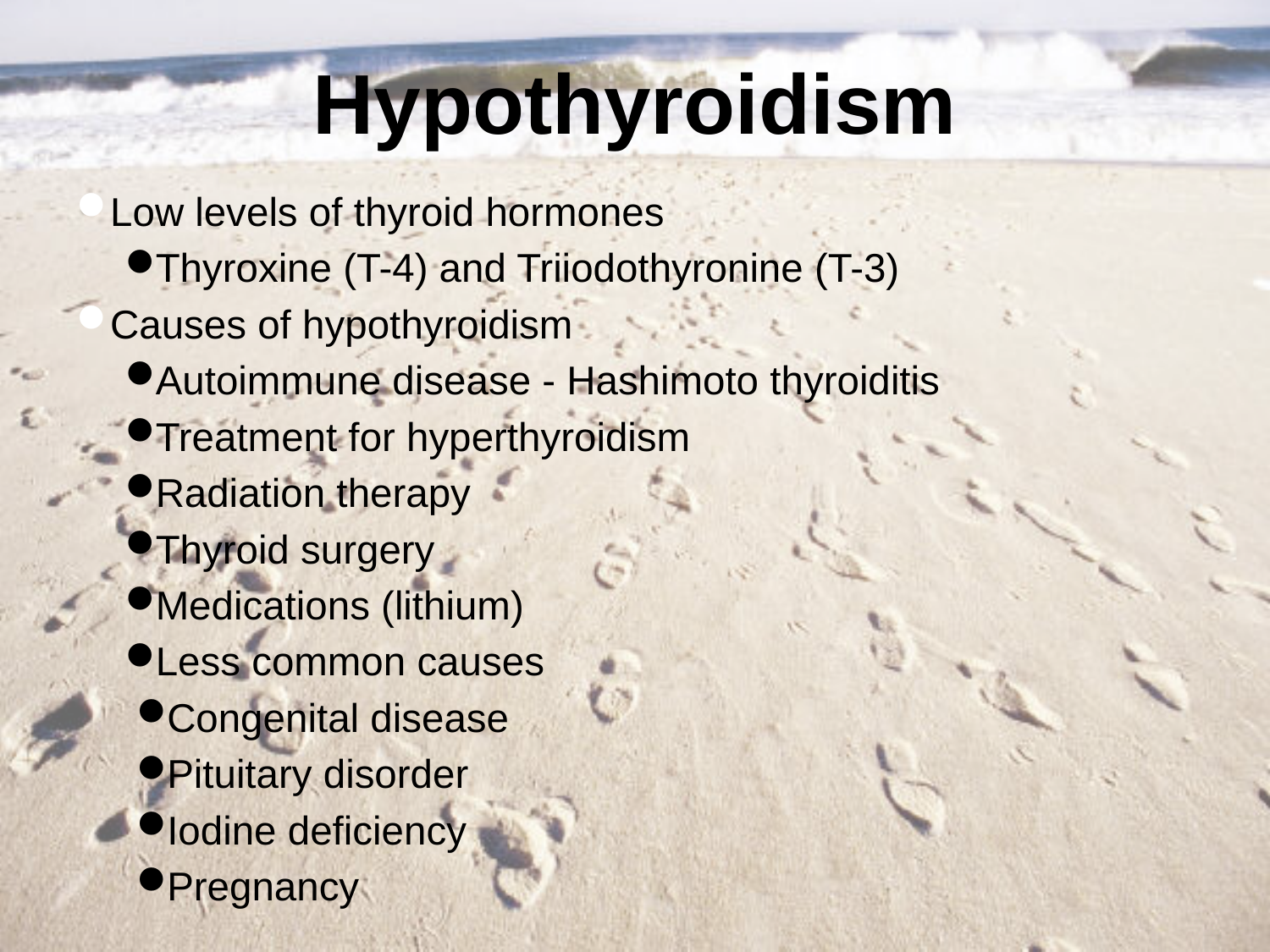

# Hypothyroidism
Low levels of thyroid hormones
Thyroxine (T-4) and Triiodothyronine (T-3)
Causes of hypothyroidism
Autoimmune disease - Hashimoto thyroiditis
Treatment for hyperthyroidism
Radiation therapy
Thyroid surgery
Medications (lithium)
Less common causes
Congenital disease
Pituitary disorder
Iodine deficiency
Pregnancy